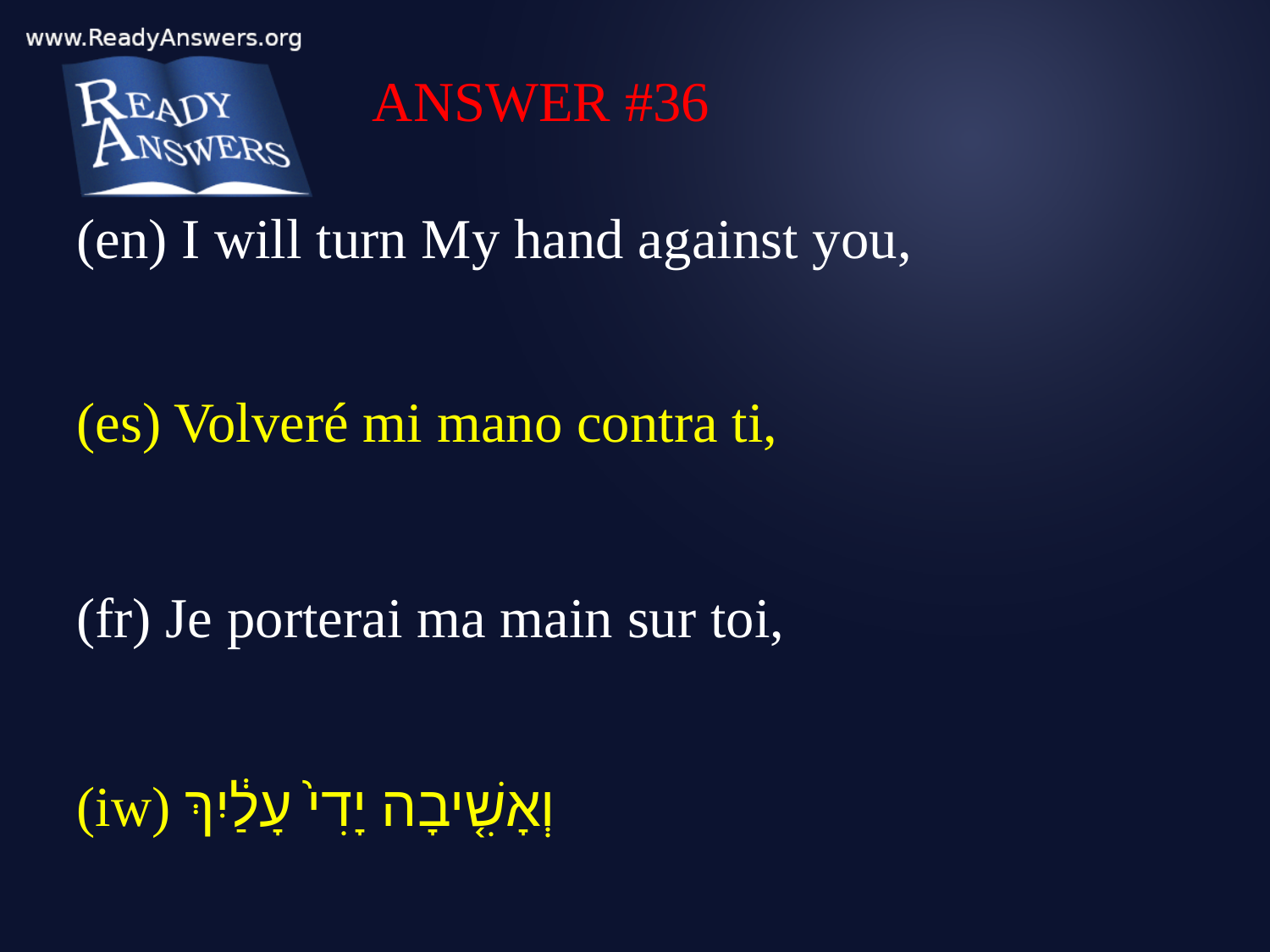

ANSWER #36
(en) I will turn My hand against you,
(es) Volveré mi mano contra ti,
(fr) Je porterai ma main sur toi,
(iw) וְאָשִׁ֤יבָה יָדִי֙ עָלַ֔יִךְ